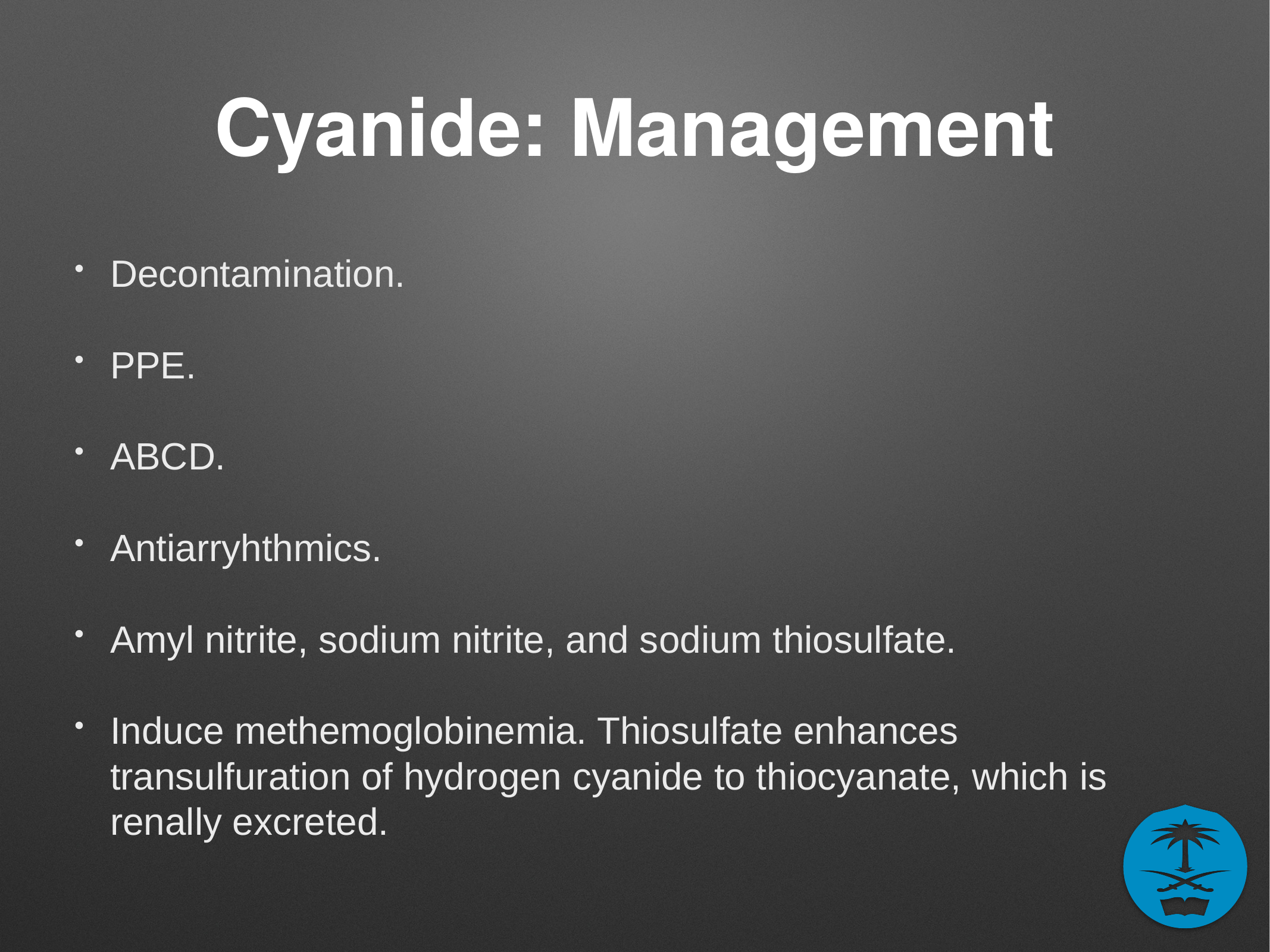

# Cyanide: Management
Decontamination.
PPE.
ABCD.
Antiarryhthmics.
Amyl nitrite, sodium nitrite, and sodium thiosulfate.
Induce methemoglobinemia. Thiosulfate enhances transulfuration of hydrogen cyanide to thiocyanate, which is renally excreted.